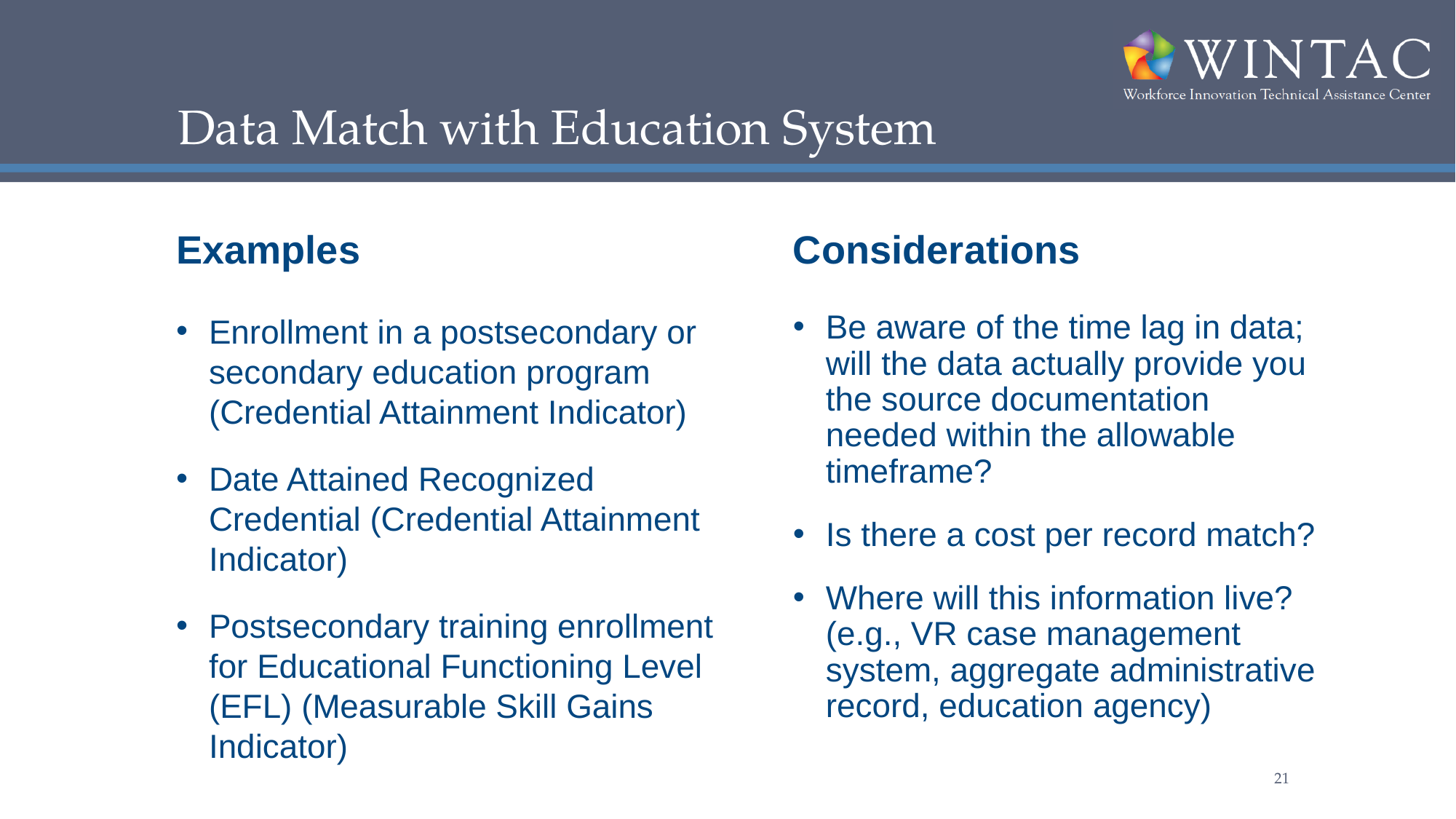

# Data Match with Education System
Examples
Considerations
Enrollment in a postsecondary or secondary education program (Credential Attainment Indicator)
Date Attained Recognized Credential (Credential Attainment Indicator)
Postsecondary training enrollment for Educational Functioning Level (EFL) (Measurable Skill Gains Indicator)
Be aware of the time lag in data; will the data actually provide you the source documentation needed within the allowable timeframe?
Is there a cost per record match?
Where will this information live? (e.g., VR case management system, aggregate administrative record, education agency)
21